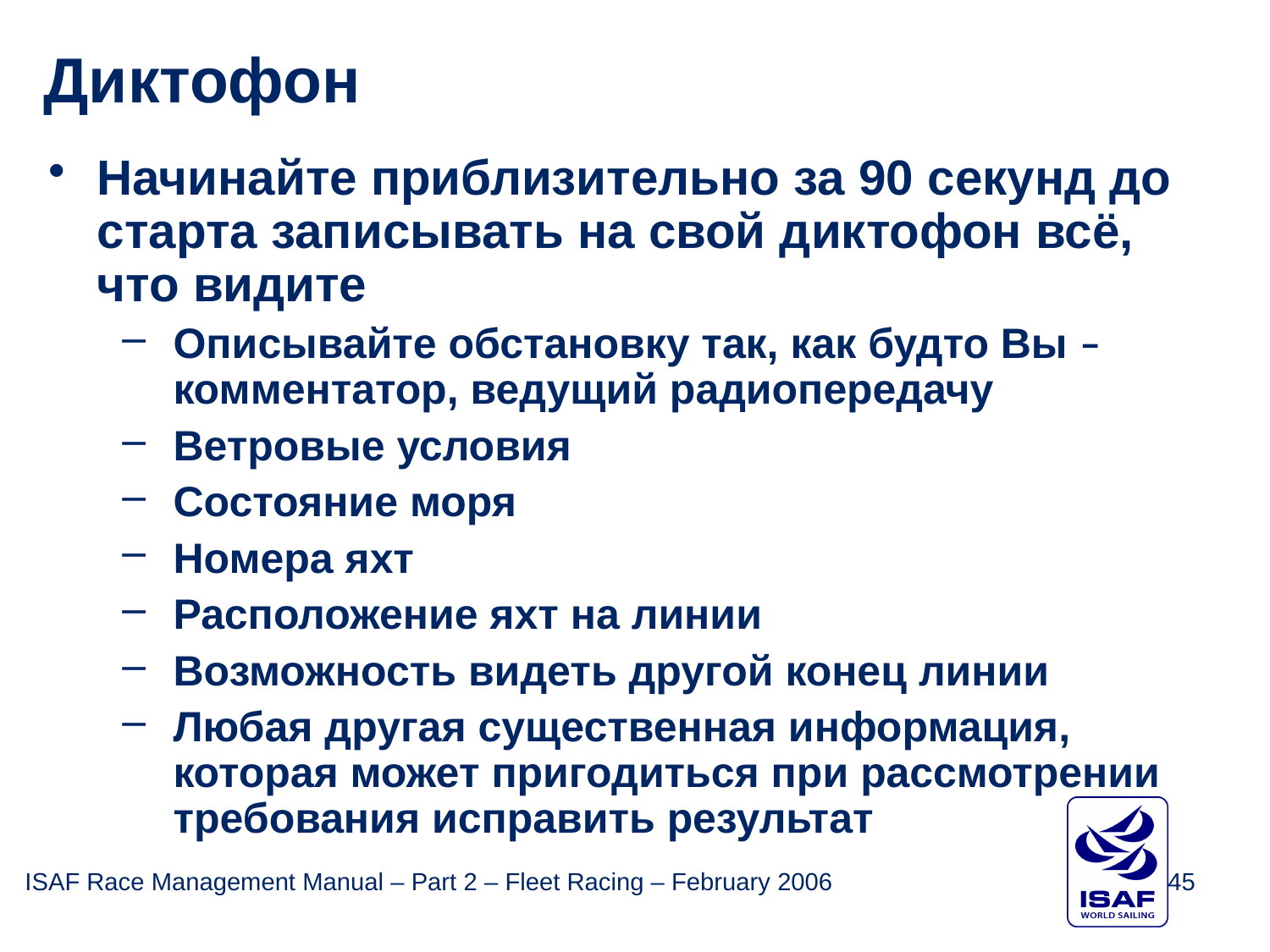

Диктофон
Начинайте приблизительно за 90 секунд до старта записывать на свой диктофон всё, что видите
Описывайте обстановку так, как будто Вы – комментатор, ведущий радиопередачу
Ветровые условия
Состояние моря
Номера яхт
Расположение яхт на линии
Возможность видеть другой конец линии
Любая другая существенная информация, которая может пригодиться при рассмотрении требования исправить результат